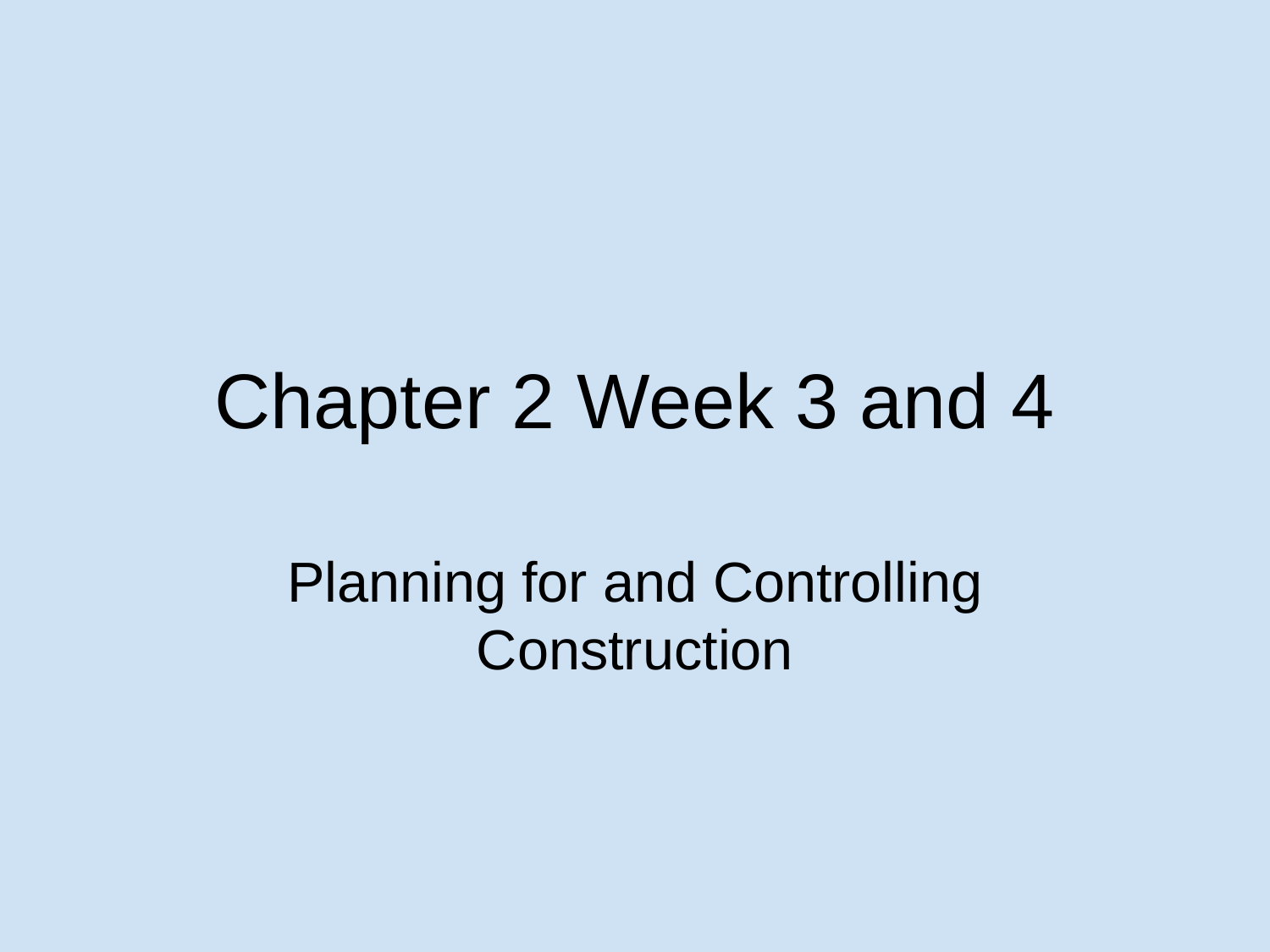

# Chapter 2 Week 3 and 4
Planning for and Controlling Construction